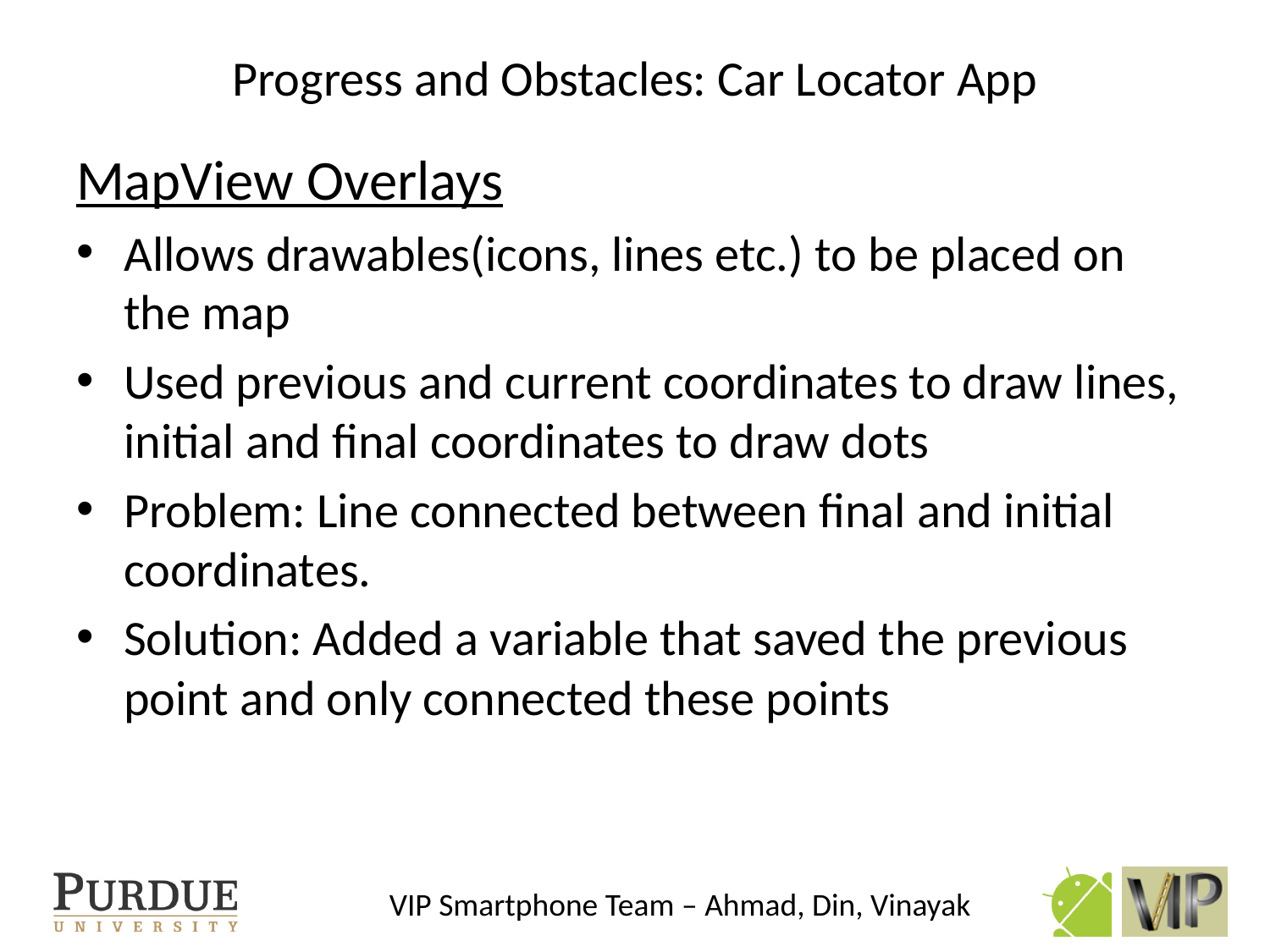

# Progress and Obstacles: Car Locator App
MapView Overlays
Allows drawables(icons, lines etc.) to be placed on the map
Used previous and current coordinates to draw lines, initial and final coordinates to draw dots
Problem: Line connected between final and initial coordinates.
Solution: Added a variable that saved the previous point and only connected these points